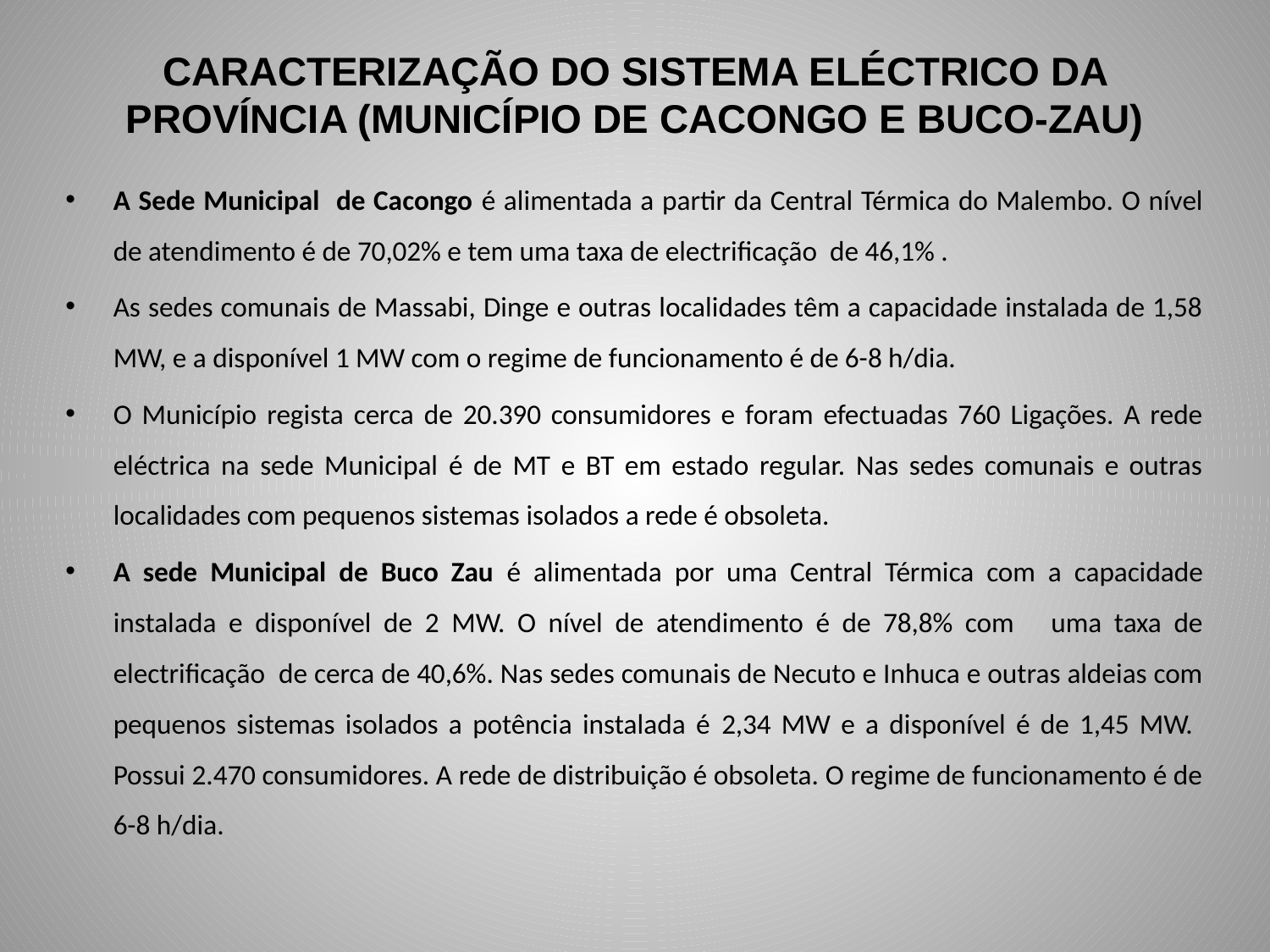

# CARACTERIZAÇÃO DO SISTEMA ELÉCTRICO DA PROVÍNCIA (MUNICÍPIO DE CACONGO E BUCO-ZAU)
A Sede Municipal  de Cacongo é alimentada a partir da Central Térmica do Malembo. O nível de atendimento é de 70,02% e tem uma taxa de electrificação  de 46,1% .
As sedes comunais de Massabi, Dinge e outras localidades têm a capacidade instalada de 1,58 MW, e a disponível 1 MW com o regime de funcionamento é de 6-8 h/dia.
O Município regista cerca de 20.390 consumidores e foram efectuadas 760 Ligações. A rede eléctrica na sede Municipal é de MT e BT em estado regular. Nas sedes comunais e outras localidades com pequenos sistemas isolados a rede é obsoleta.
A sede Municipal de Buco Zau é alimentada por uma Central Térmica com a capacidade instalada e disponível de 2 MW. O nível de atendimento é de 78,8% com   uma taxa de electrificação  de cerca de 40,6%. Nas sedes comunais de Necuto e Inhuca e outras aldeias com pequenos sistemas isolados a potência instalada é 2,34 MW e a disponível é de 1,45 MW.  Possui 2.470 consumidores. A rede de distribuição é obsoleta. O regime de funcionamento é de 6-8 h/dia.